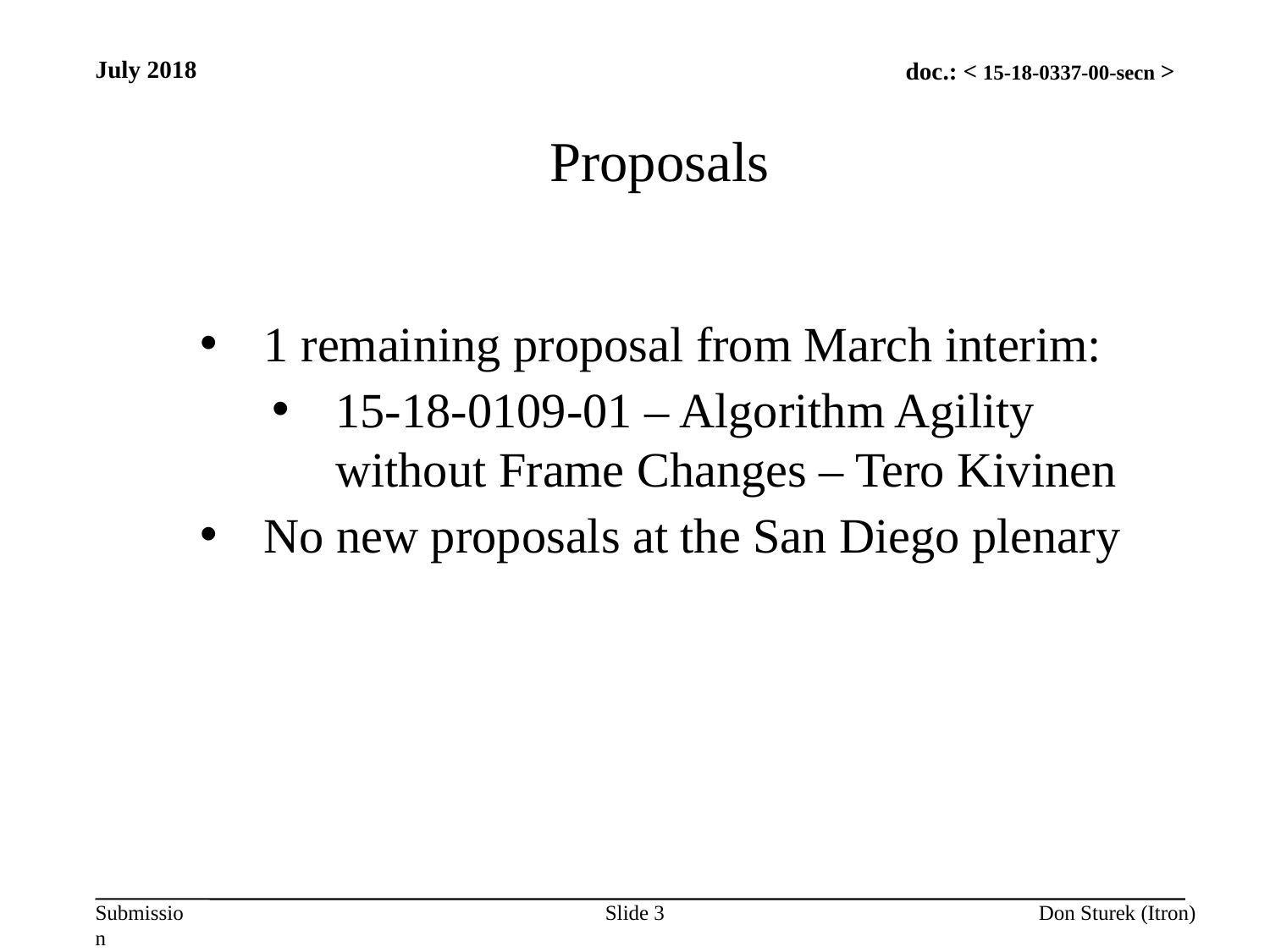

July 2018
Proposals
1 remaining proposal from March interim:
15-18-0109-01 – Algorithm Agility without Frame Changes – Tero Kivinen
No new proposals at the San Diego plenary
Slide 3
Don Sturek (Itron)